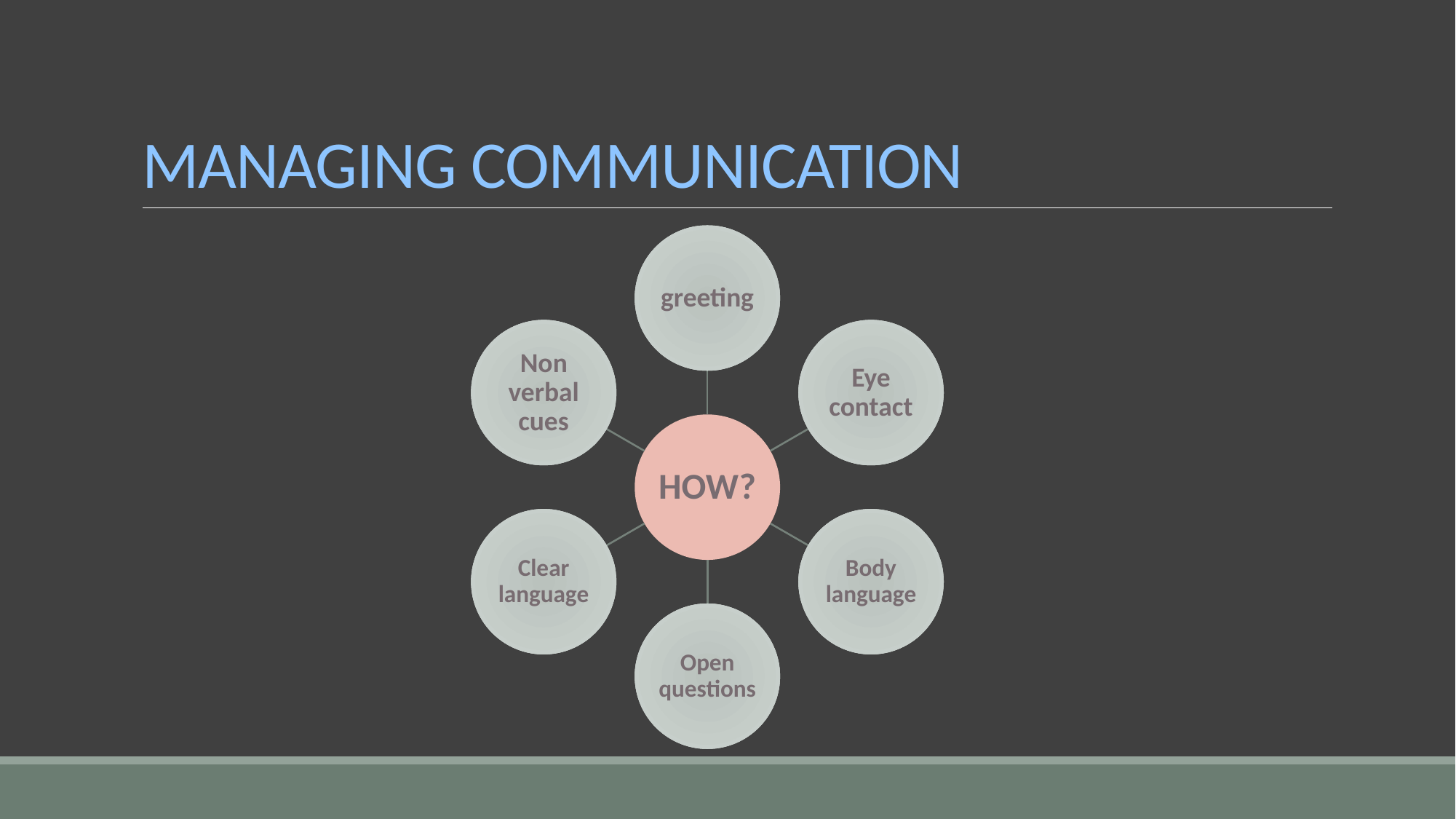

# MANAGING COMMUNICATION
HOW?

greeting

Eye contact

Body language

Open questions

Clear language

Non verbal cues